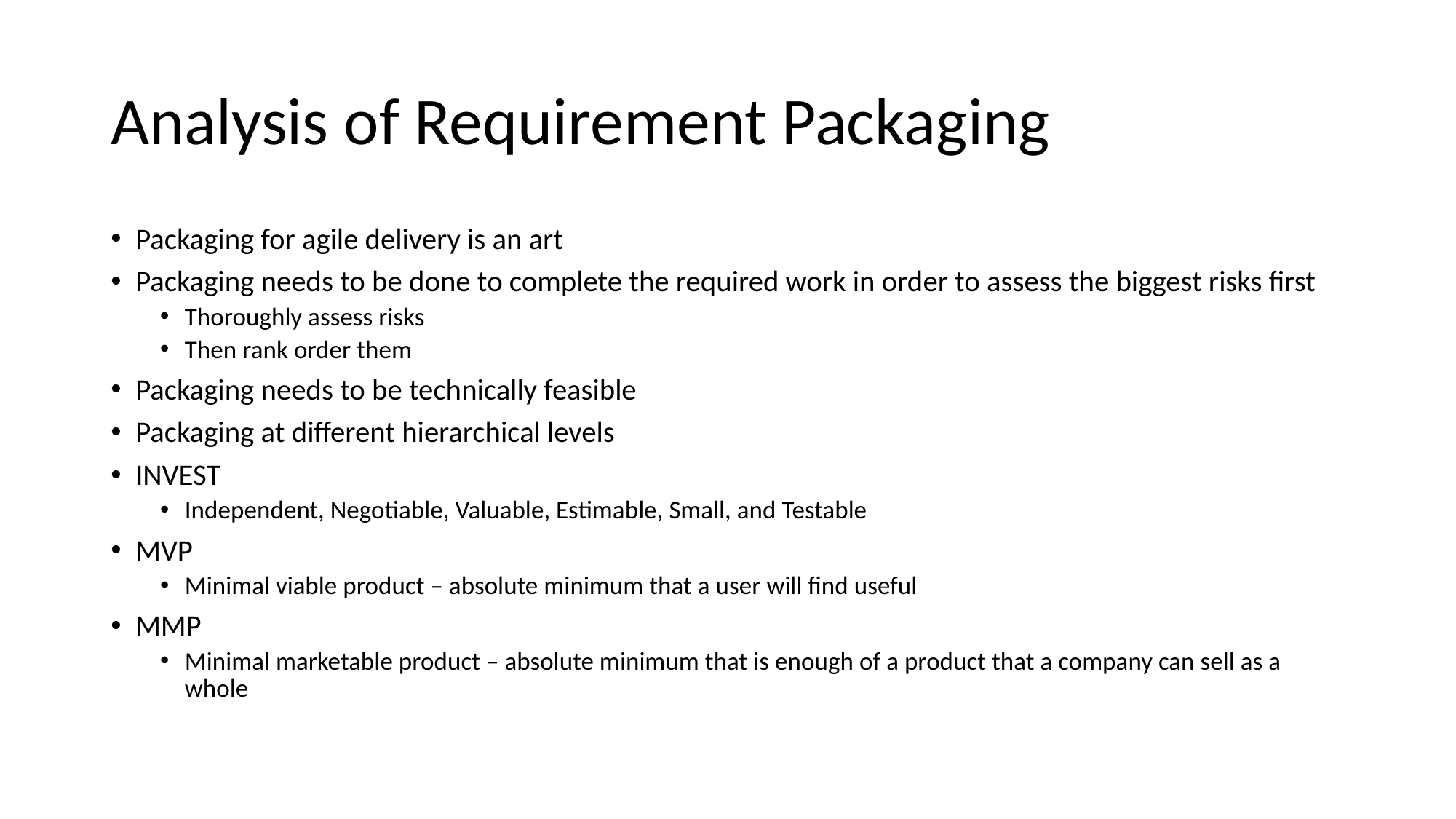

# Analysis of Requirement Packaging
Packaging for agile delivery is an art
Packaging needs to be done to complete the required work in order to assess the biggest risks first
Thoroughly assess risks
Then rank order them
Packaging needs to be technically feasible
Packaging at different hierarchical levels
INVEST
Independent, Negotiable, Valuable, Estimable, Small, and Testable
MVP
Minimal viable product – absolute minimum that a user will find useful
MMP
Minimal marketable product – absolute minimum that is enough of a product that a company can sell as a whole